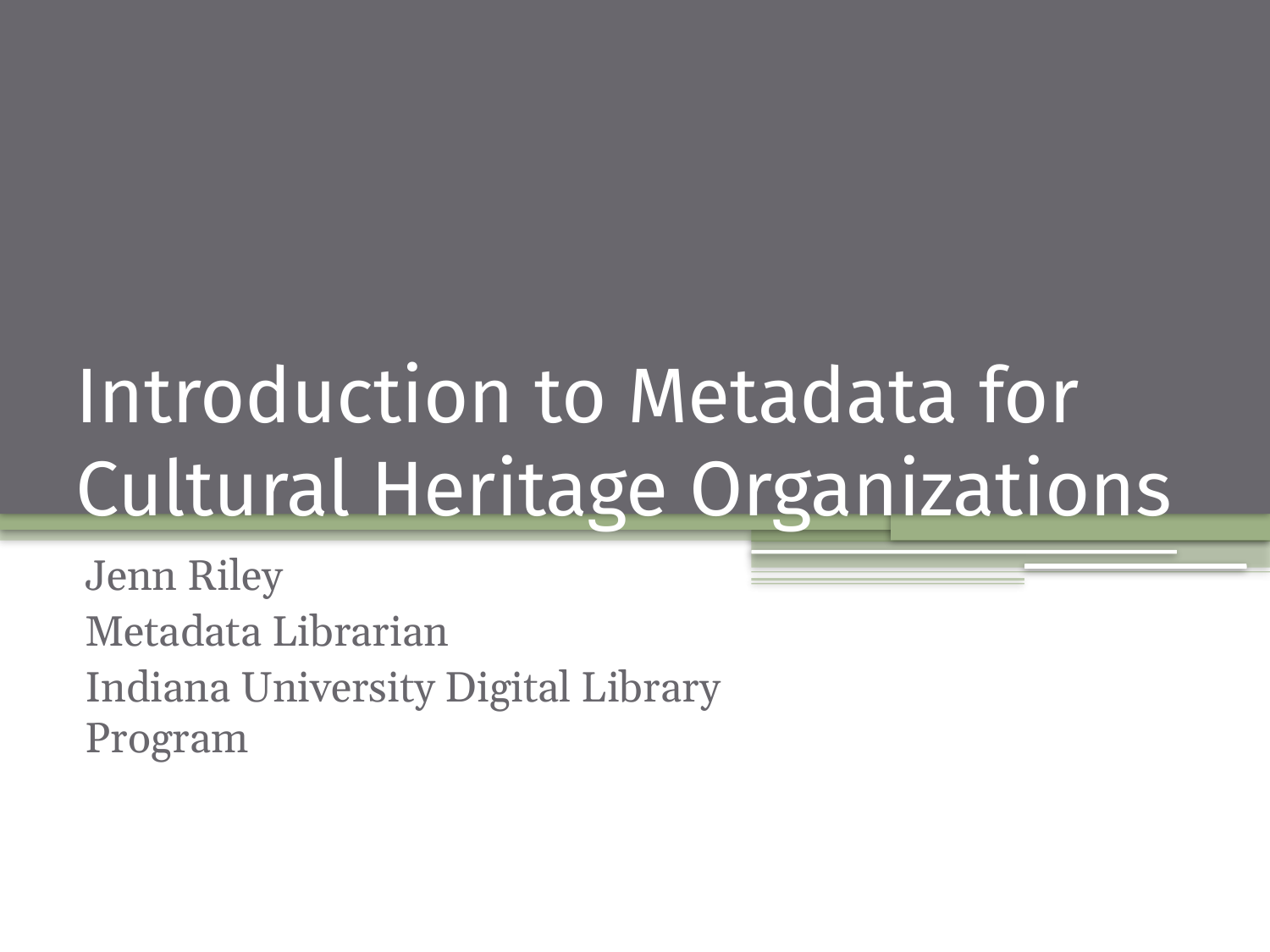

# Introduction to Metadata for Cultural Heritage Organizations
Jenn Riley
Metadata Librarian
Indiana University Digital Library Program